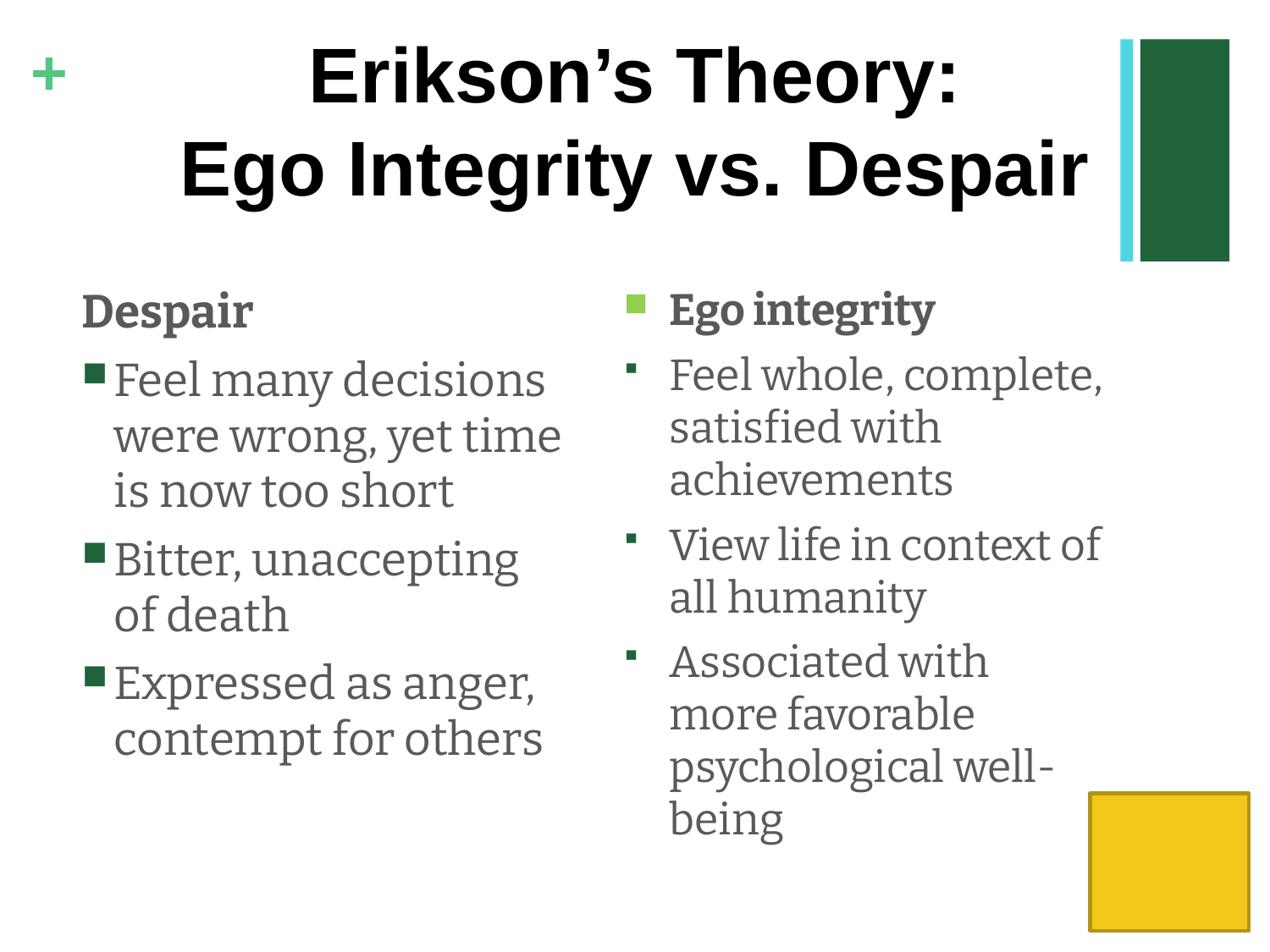

Erikson’s Theory:
Ego Integrity vs. Despair
Despair
Feel many decisions were wrong, yet time is now too short
Bitter, unaccepting
of death
Expressed as anger, contempt for others
Ego integrity
Feel whole, complete, satisfied with achievements
View life in context of all humanity
Associated with more favorable psychological well-being